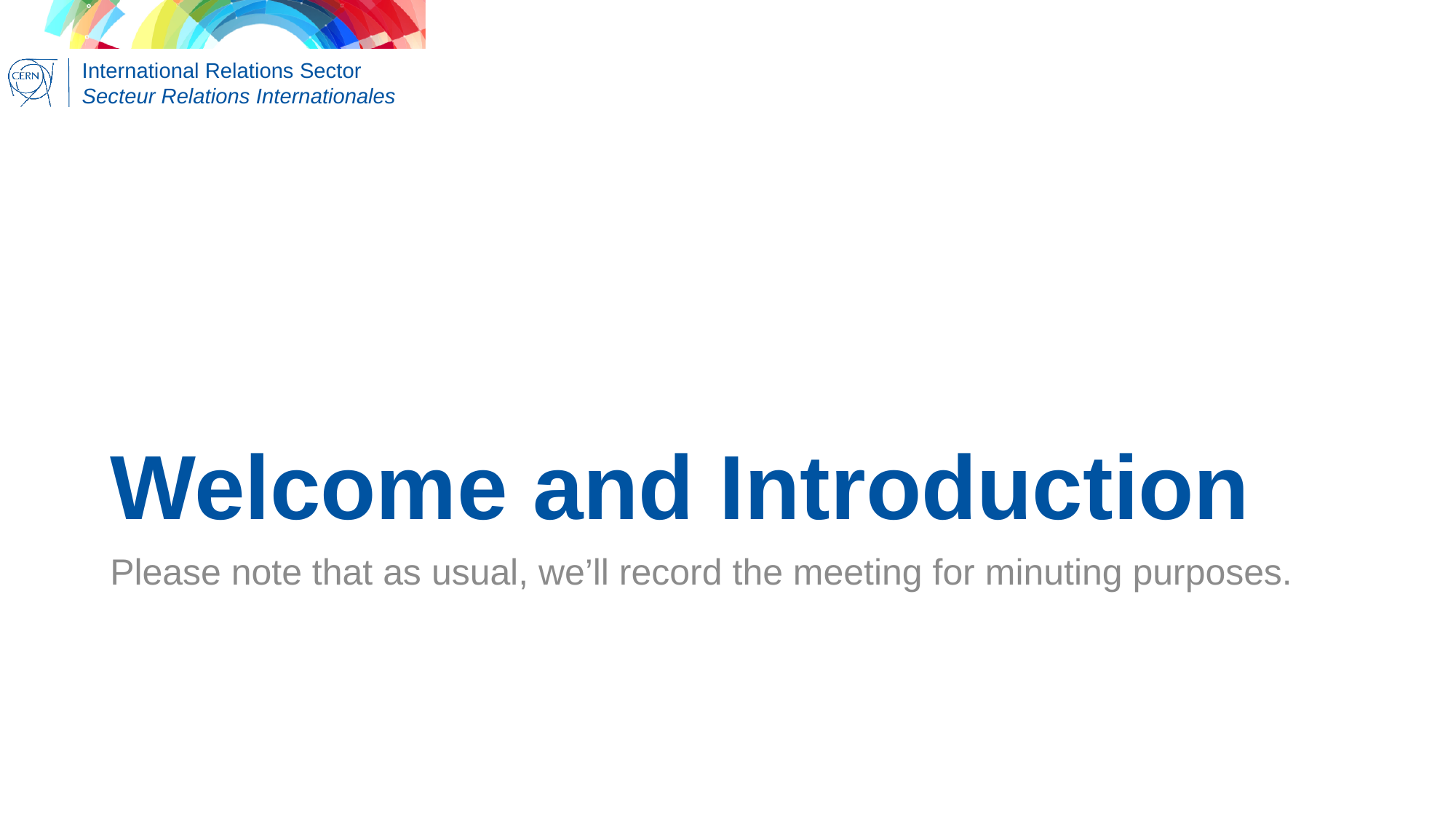

# Welcome and Introduction
Please note that as usual, we’ll record the meeting for minuting purposes.